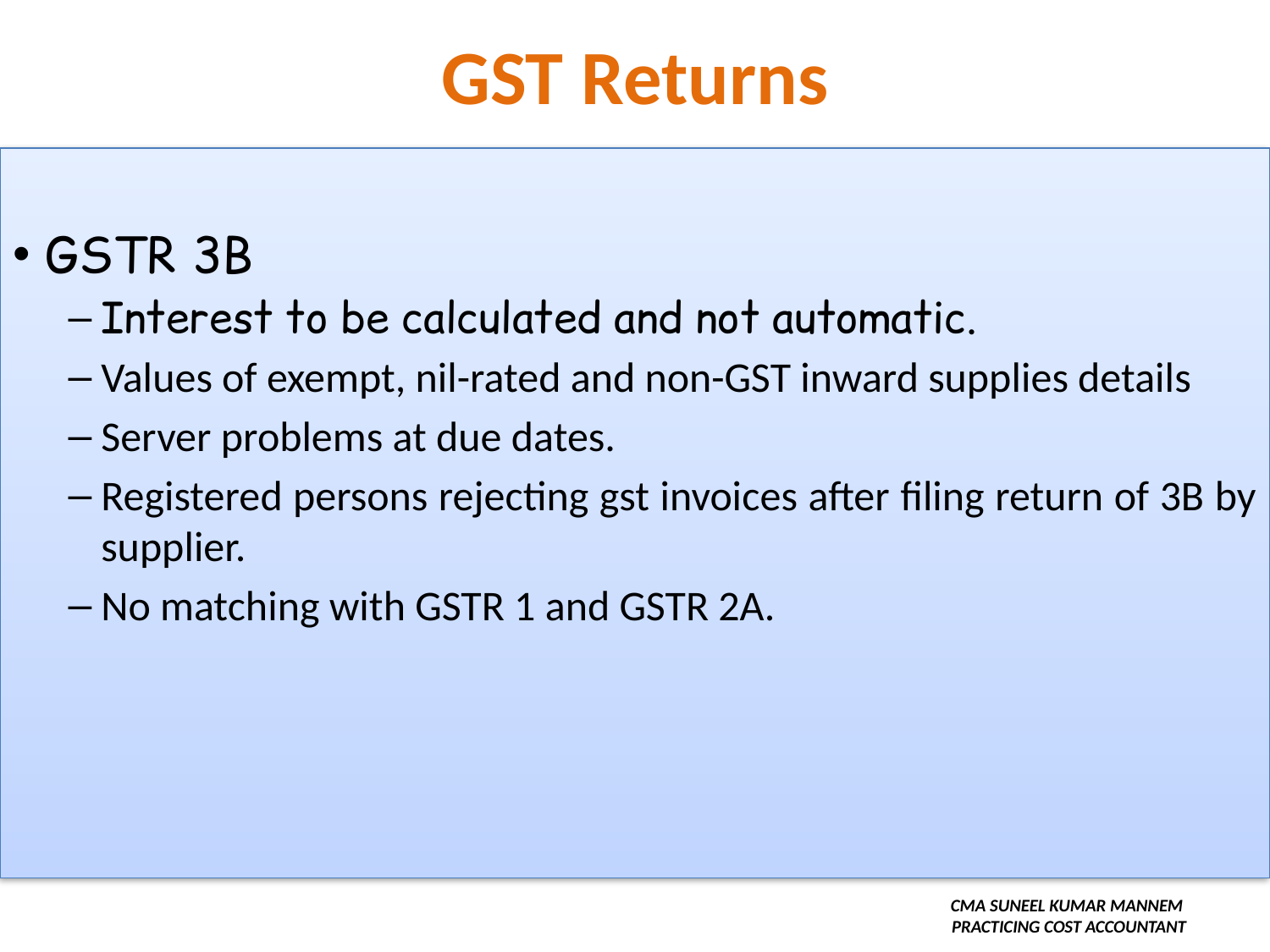

# GST Returns

GSTR 3B
Interest to be calculated and not automatic.
Values of exempt, nil-rated and non-GST inward supplies details
Server problems at due dates.
Registered persons rejecting gst invoices after filing return of 3B by supplier.
No matching with GSTR 1 and GSTR 2A.

CMA SUNEEL KUMAR MANNEM
PRACTICING COST ACCOUNTANT